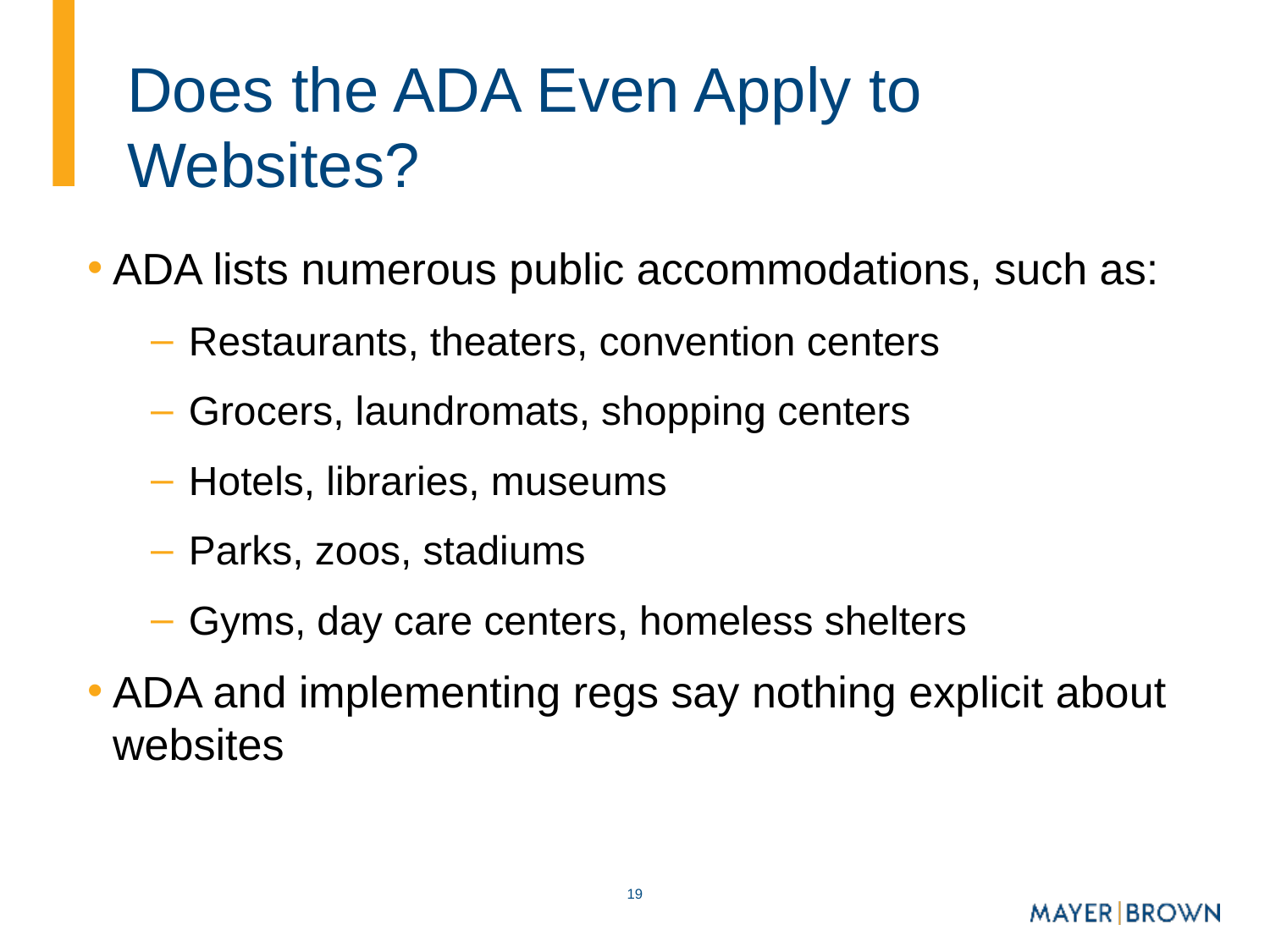

# Does the ADA Even Apply to Websites?
ADA lists numerous public accommodations, such as:
Restaurants, theaters, convention centers
Grocers, laundromats, shopping centers
Hotels, libraries, museums
Parks, zoos, stadiums
Gyms, day care centers, homeless shelters
ADA and implementing regs say nothing explicit about websites